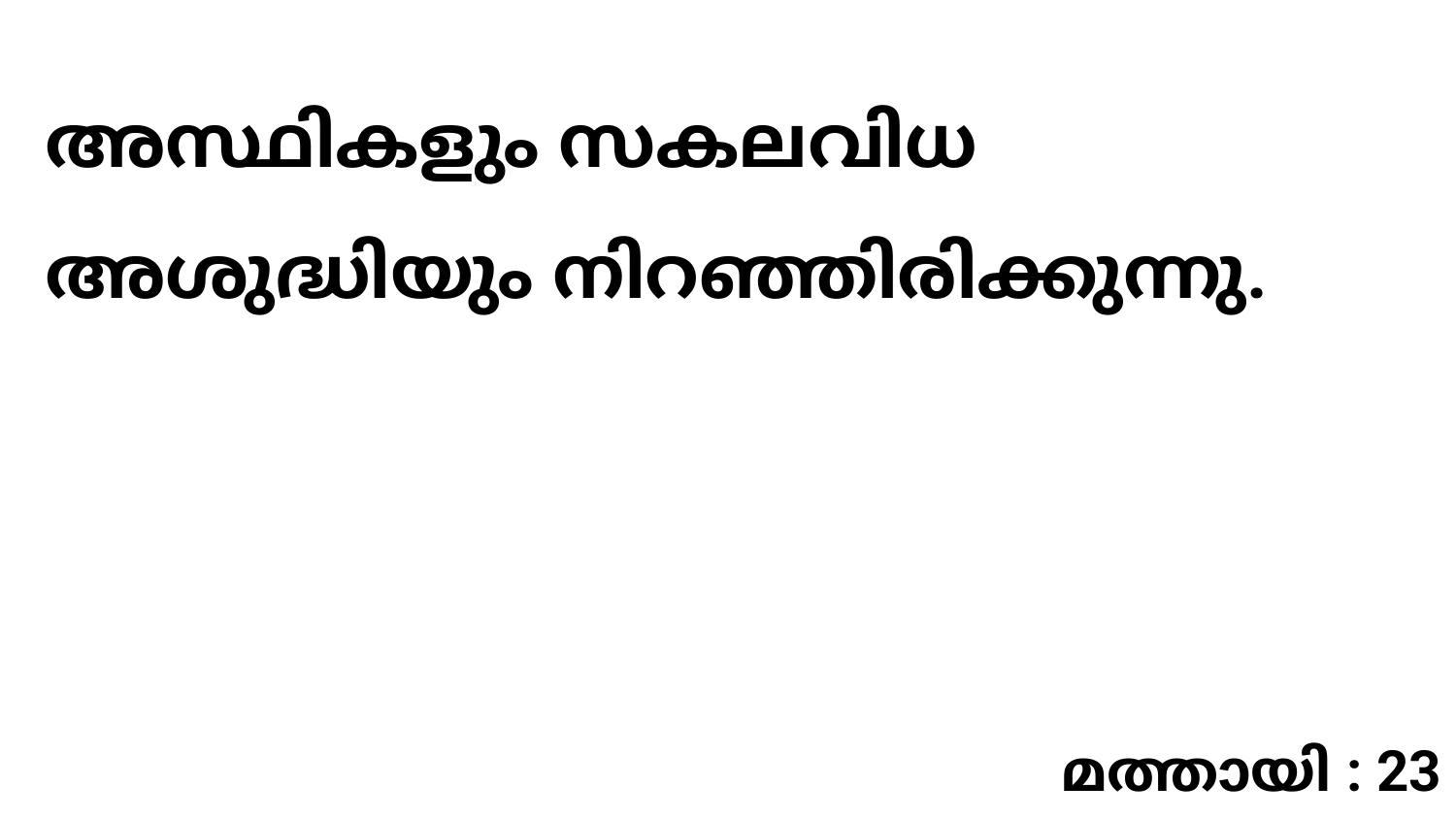

അസ്ഥികളും സകലവിധ അശുദ്ധിയും നിറഞ്ഞിരിക്കുന്നു.
മത്തായി : 23